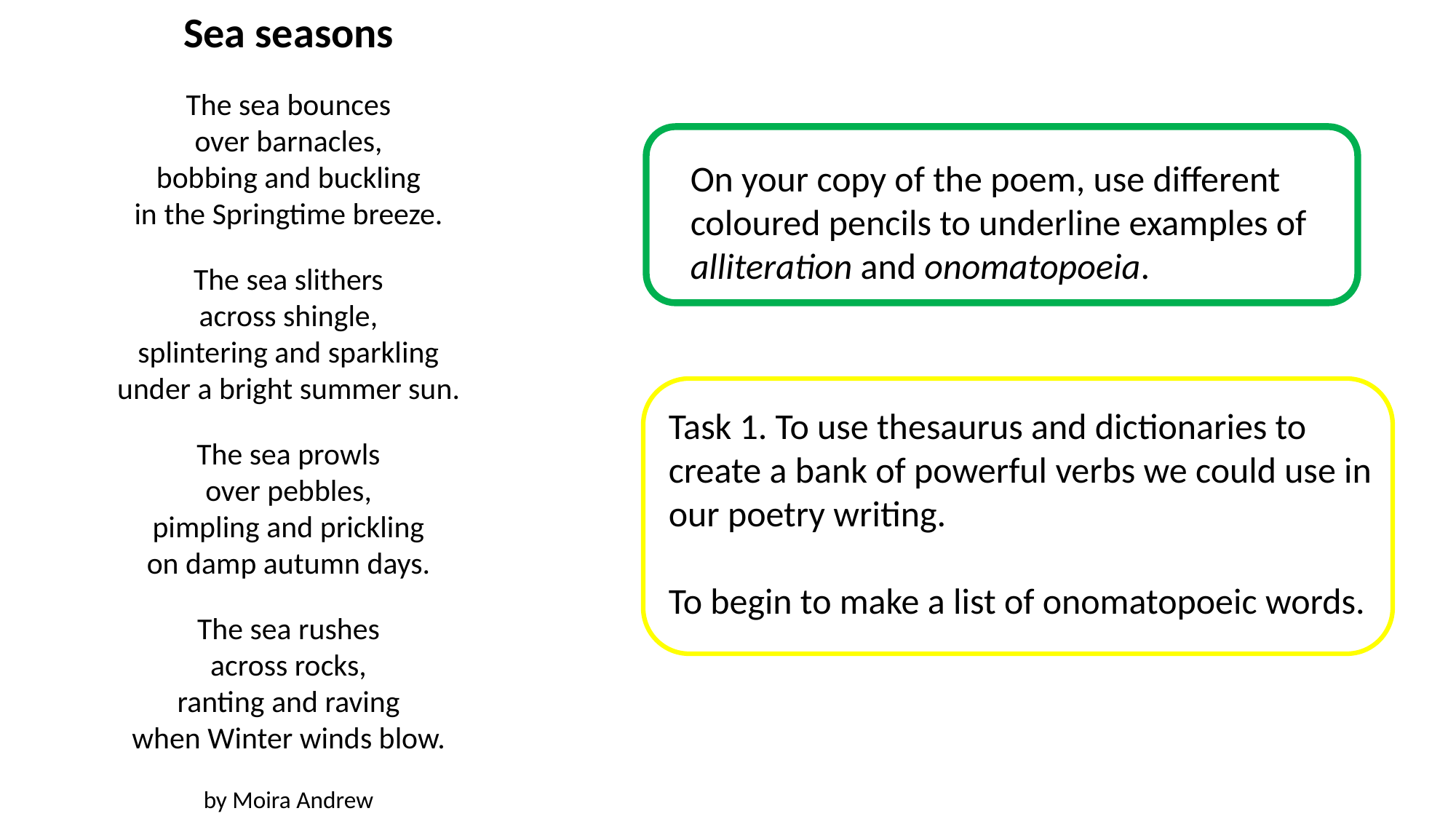

Sea seasons

The sea bounces
over barnacles,
bobbing and buckling
in the Springtime breeze.

The sea slithers
across shingle,
splintering and sparkling
under a bright summer sun.

The sea prowls
over pebbles,
pimpling and prickling
on damp autumn days.

The sea rushes
across rocks,
ranting and raving
when Winter winds blow.

by Moira Andrew

On your copy of the poem, use different coloured pencils to underline examples of alliteration and onomatopoeia.

Task 1. To use thesaurus and dictionaries to create a bank of powerful verbs we could use in our poetry writing.

To begin to make a list of onomatopoeic words.